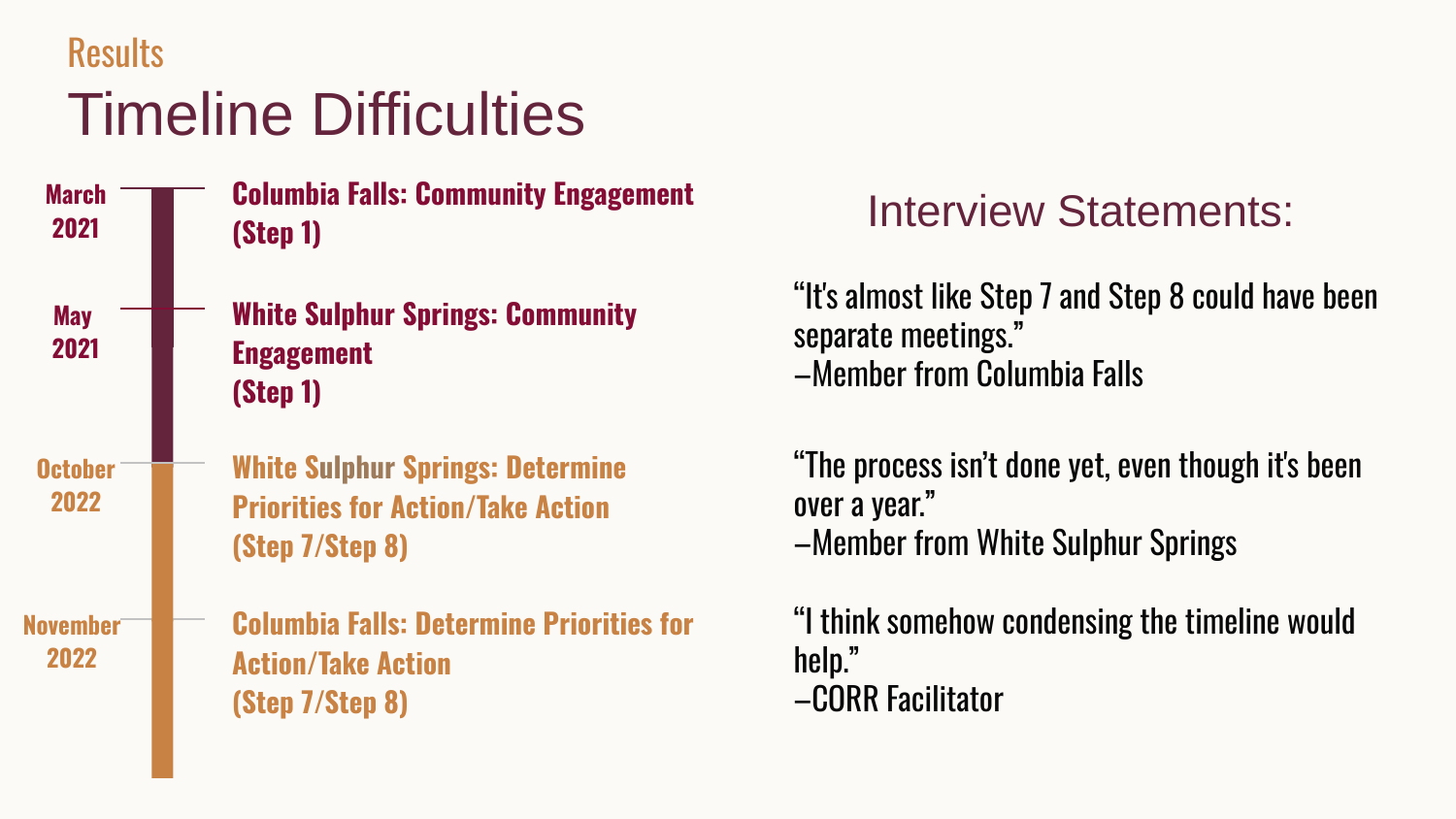

# Results
Timeline Difficulties
Columbia Falls: Community Engagement (Step 1)
March
2021

Interview Statements:
“It's almost like Step 7 and Step 8 could have been separate meetings.”
–Member from Columbia Falls
White Sulphur Springs: Community Engagement
(Step 1)
May
2021

White Sulphur Springs: Determine Priorities for Action/Take Action
(Step 7/Step 8)
October
2022

“The process isn’t done yet, even though it's been over a year.”
–Member from White Sulphur Springs
Columbia Falls: Determine Priorities for Action/Take Action
(Step 7/Step 8)
November
2022

“I think somehow condensing the timeline would help.”
–CORR Facilitator